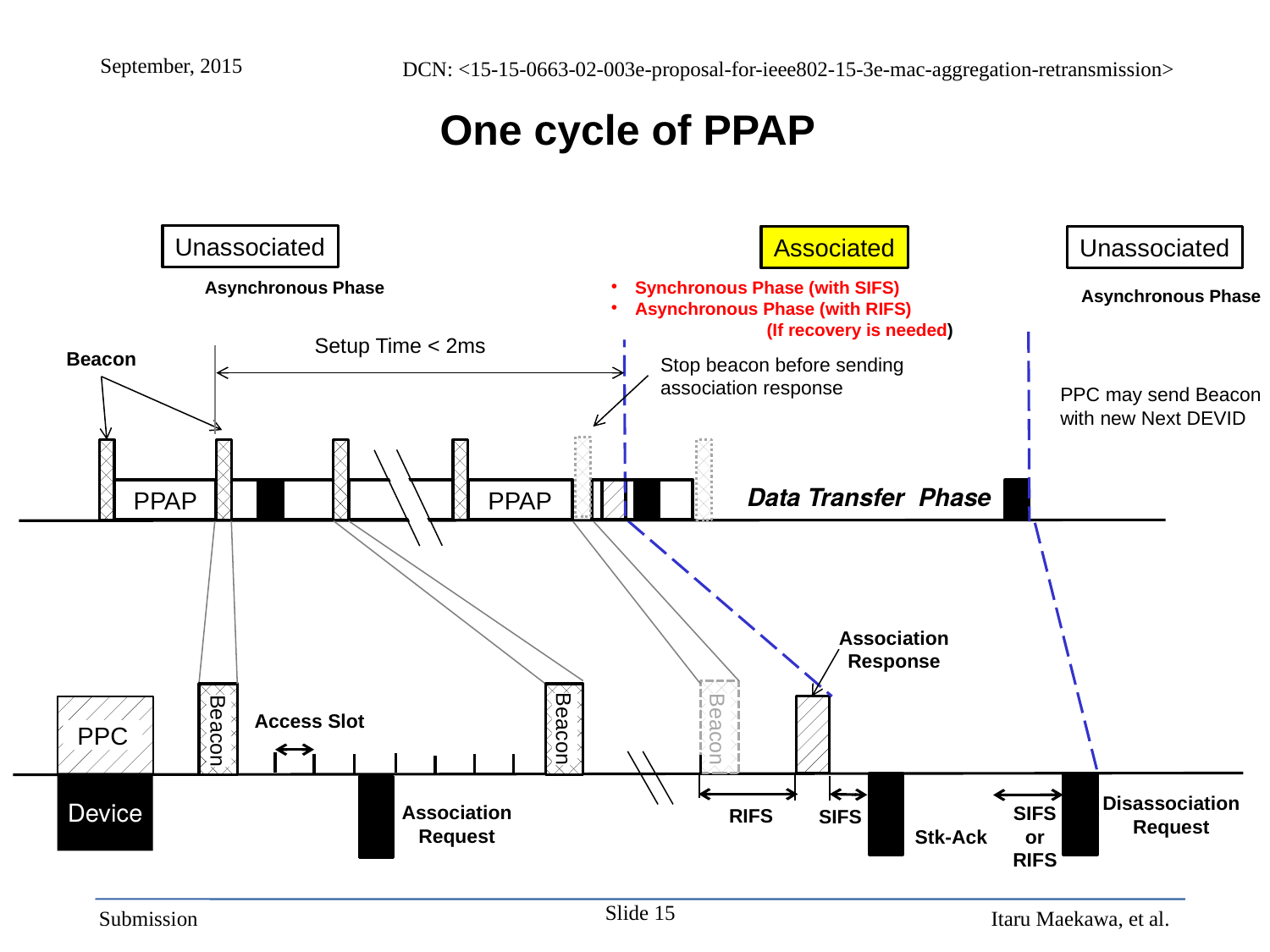

One cycle of PPAP
Unassociated
Associated
Unassociated
Asynchronous Phase
Synchronous Phase (with SIFS)
Asynchronous Phase (with RIFS)
		 (If recovery is needed)
Asynchronous Phase
Setup Time < 2ms
Beacon
Stop beacon before sending
association response
PPC may send Beacon
with new Next DEVID

Data Transfer  Phase
PPAP

PPAP

Association
Response

Access Slot
Beacon
Beacon
Beacon

PPC
Device
Disassociation
Request
Association
Request

SIFS
or
RIFS
RIFS
SIFS
Stk-Ack
Slide 15